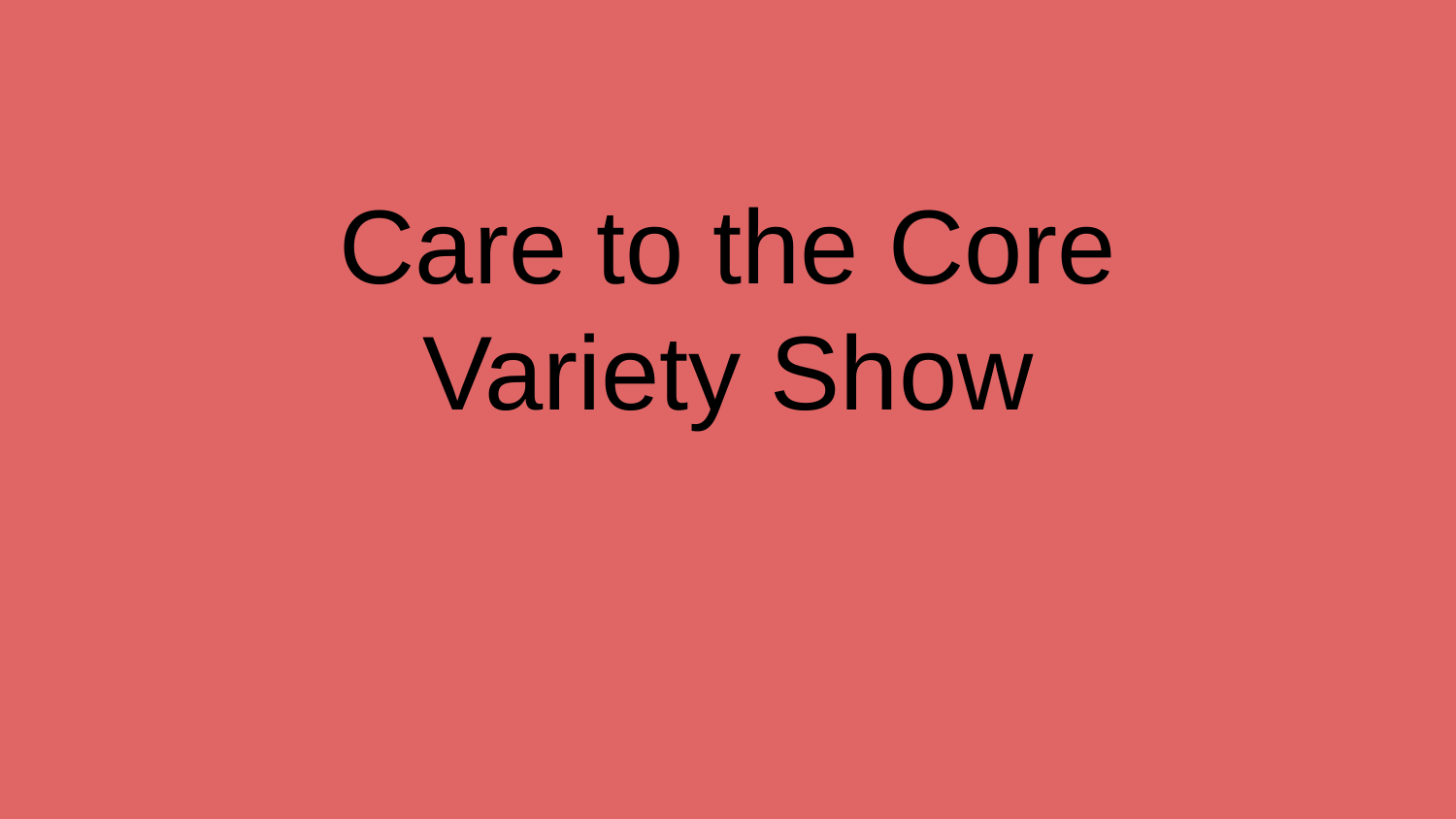

# Care to the Core
Variety Show